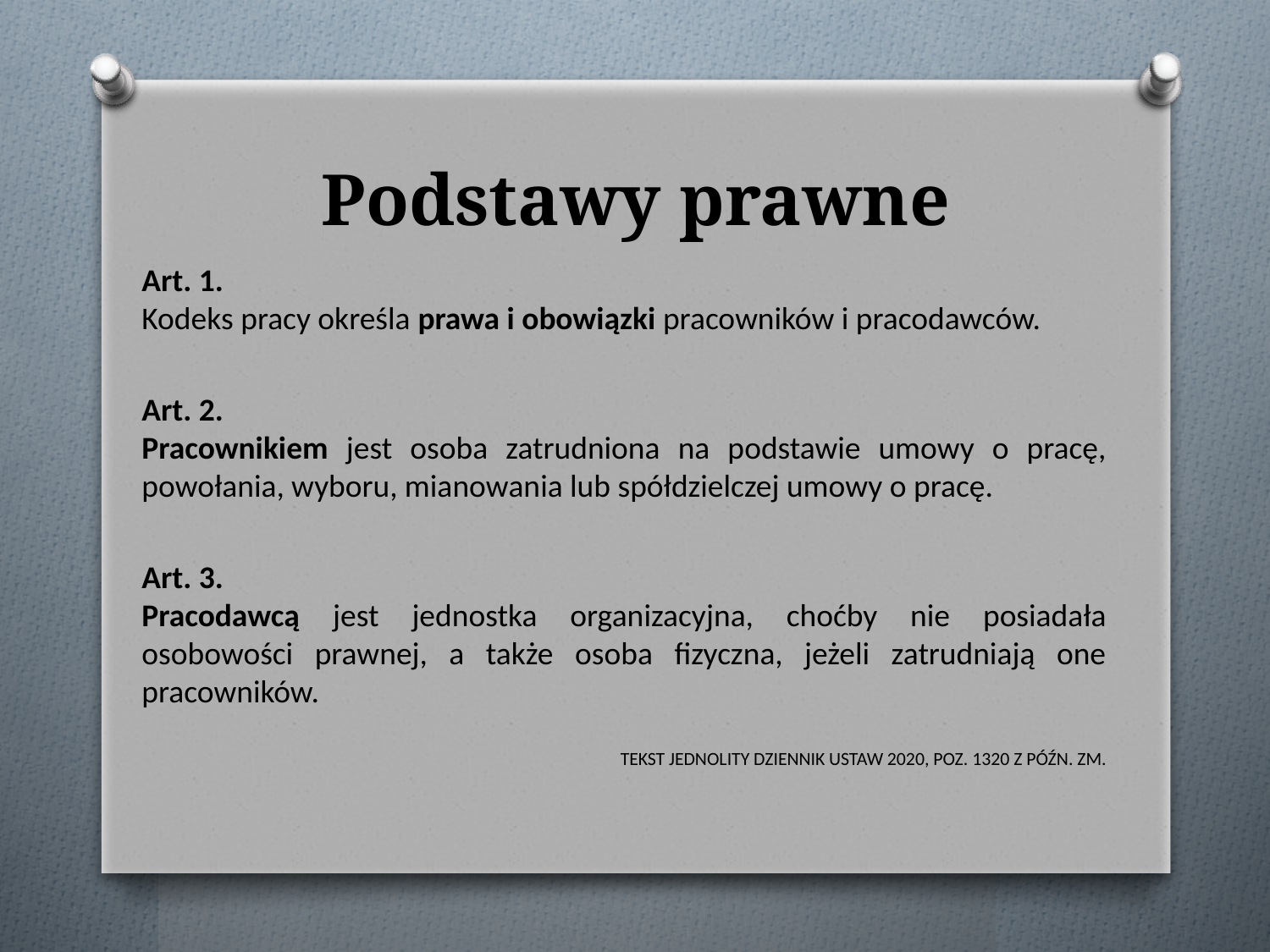

# Podstawy prawne
Art. 1.
Kodeks pracy określa prawa i obowiązki pracowników i pracodawców.

Art. 2.
Pracownikiem jest osoba zatrudniona na podstawie umowy o pracę, powołania, wyboru, mianowania lub spółdzielczej umowy o pracę.

Art. 3.
Pracodawcą jest jednostka organizacyjna, choćby nie posiadała osobowości prawnej, a także osoba fizyczna, jeżeli zatrudniają one pracowników.

Tekst jednolity Dziennik Ustaw 2020, poz. 1320 z późn. Zm.